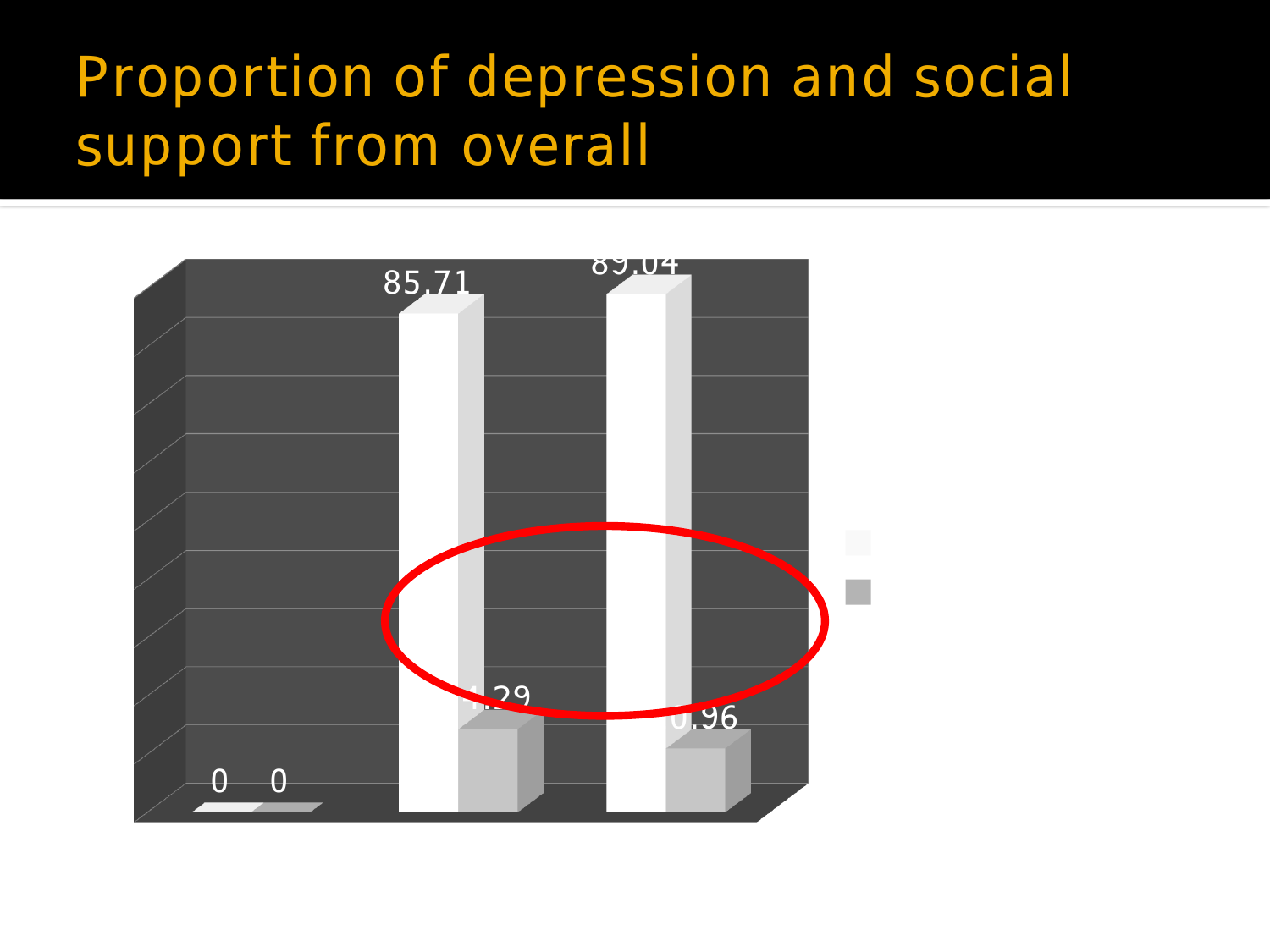

# Proportion of depression and social support from overall

[unsupported chart]